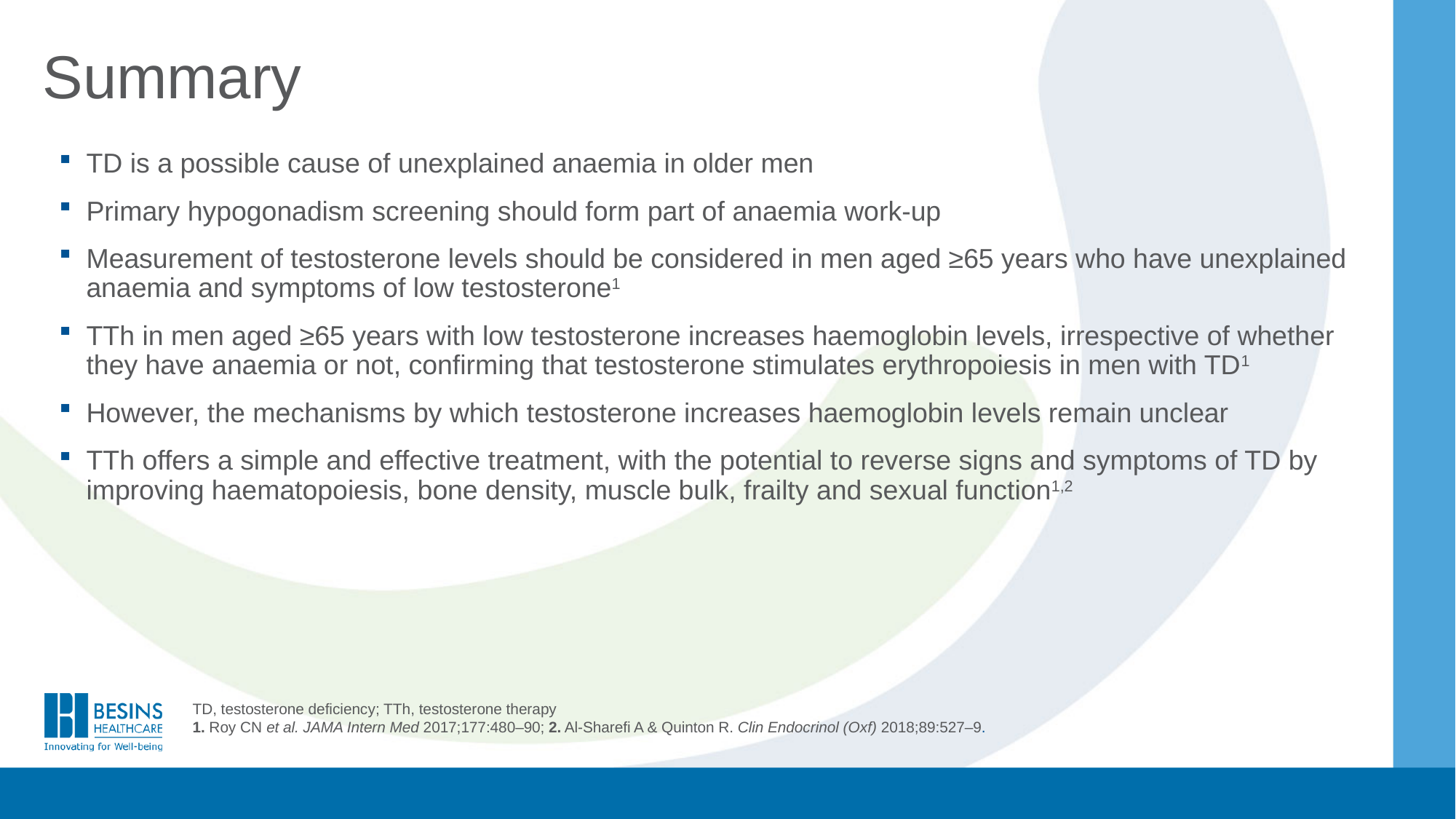

# Summary
TD is a possible cause of unexplained anaemia in older men
Primary hypogonadism screening should form part of anaemia work-up
Measurement of testosterone levels should be considered in men aged ≥65 years who have unexplained anaemia and symptoms of low testosterone1
TTh in men aged ≥65 years with low testosterone increases haemoglobin levels, irrespective of whether they have anaemia or not, confirming that testosterone stimulates erythropoiesis in men with TD1
However, the mechanisms by which testosterone increases haemoglobin levels remain unclear
TTh offers a simple and effective treatment, with the potential to reverse signs and symptoms of TD by improving haematopoiesis, bone density, muscle bulk, frailty and sexual function1,2
TD, testosterone deficiency; TTh, testosterone therapy
1. Roy CN et al. JAMA Intern Med 2017;177:480–90; 2. Al-Sharefi A & Quinton R. Clin Endocrinol (Oxf) 2018;89:527–9.